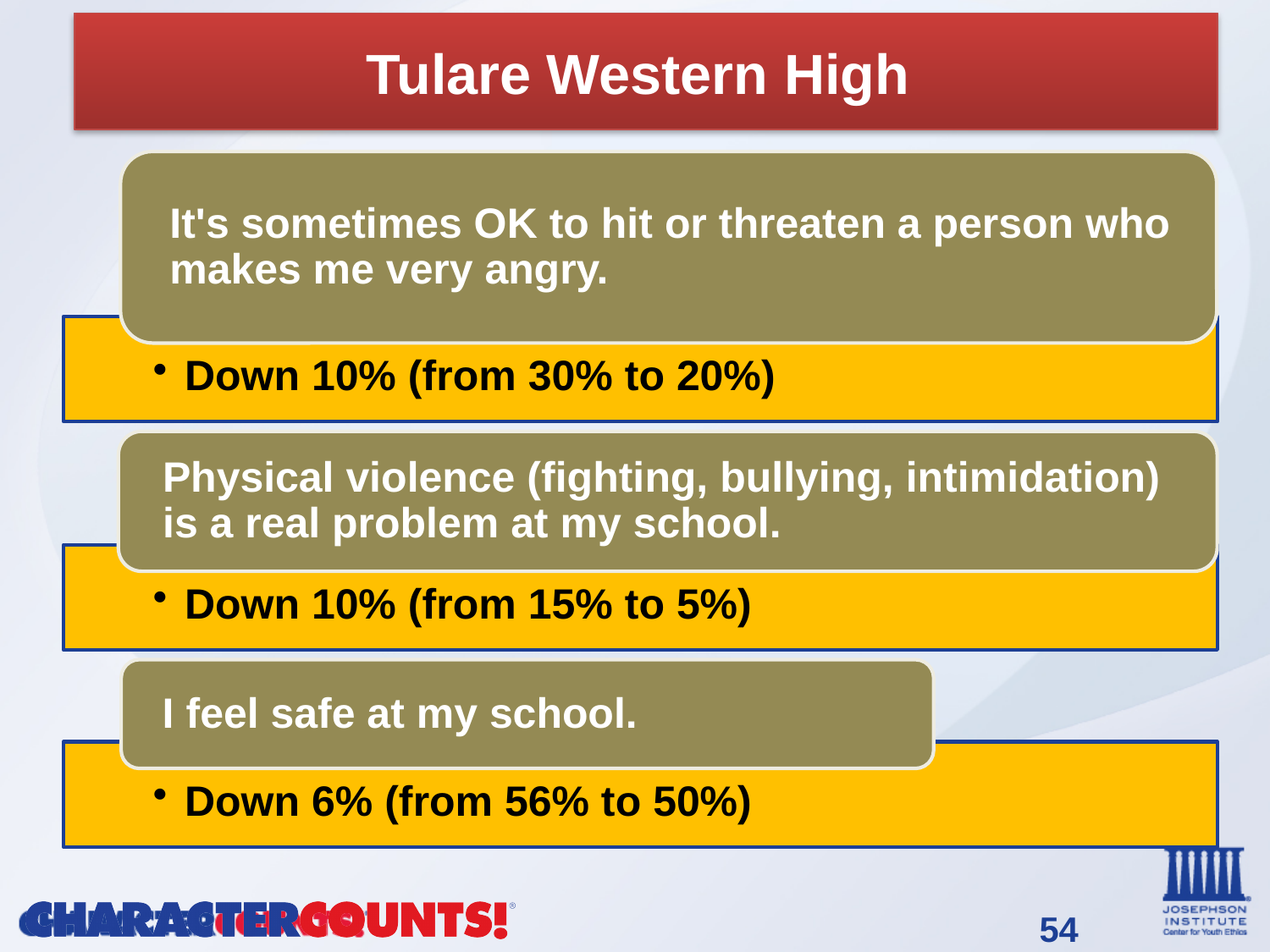

Tulare Western High

#
Down 10% (from 30% to 20%)
It's sometimes OK to hit or threaten a person who makes me very angry.
Down 10% (from 15% to 5%)
Physical violence (fighting, bullying, intimidation) is a real problem at my school.
Down 6% (from 56% to 50%)
I feel safe at my school.